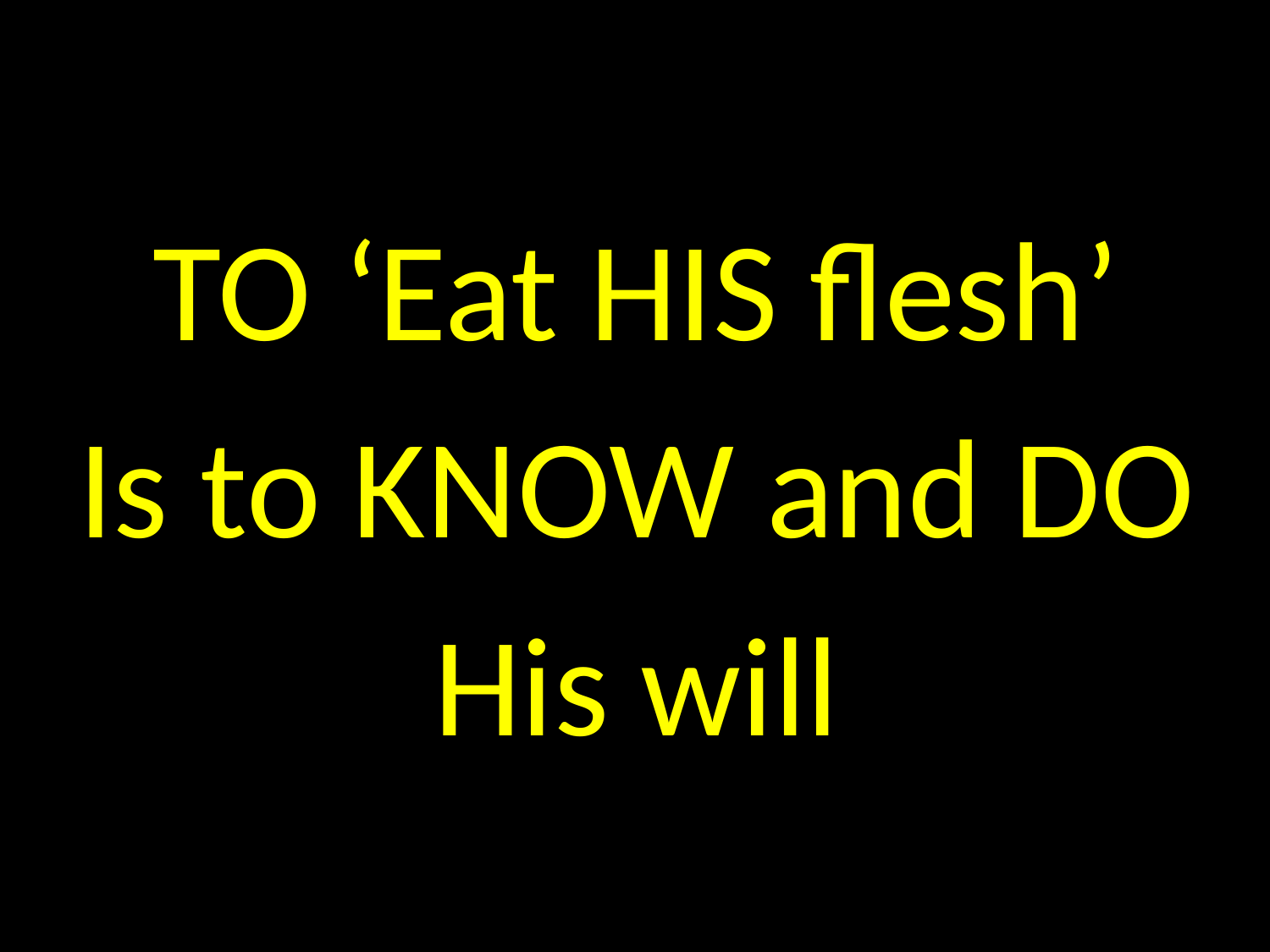

#
TO ‘Eat HIS flesh’
Is to KNOW and DO
His will